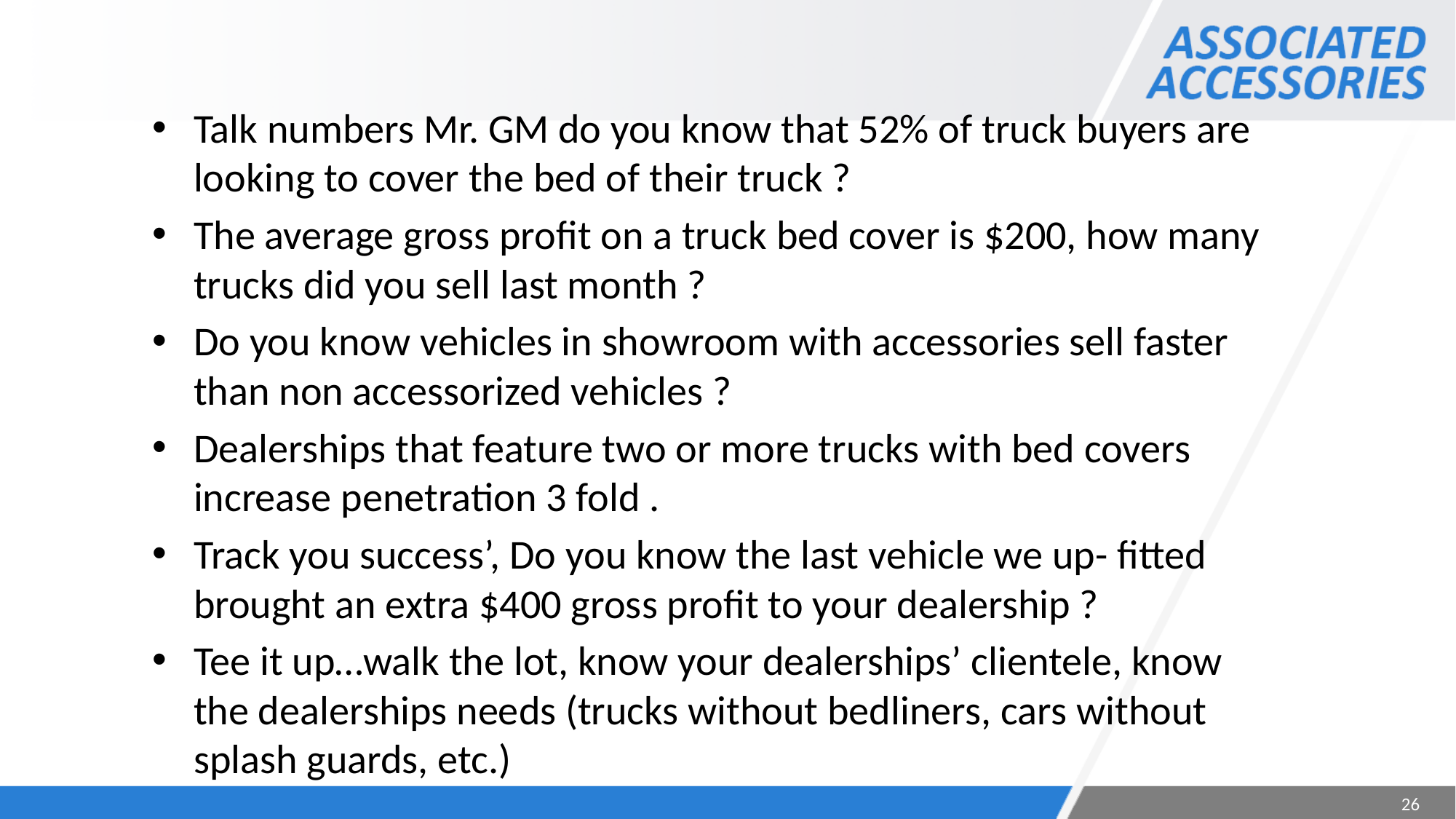

Talk numbers Mr. GM do you know that 52% of truck buyers are looking to cover the bed of their truck ?
The average gross profit on a truck bed cover is $200, how many trucks did you sell last month ?
Do you know vehicles in showroom with accessories sell faster than non accessorized vehicles ?
Dealerships that feature two or more trucks with bed covers  increase penetration 3 fold .
Track you success’, Do you know the last vehicle we up- fitted brought an extra $400 gross profit to your dealership ?
Tee it up…walk the lot, know your dealerships’ clientele, know the dealerships needs (trucks without bedliners, cars without splash guards, etc.)
26